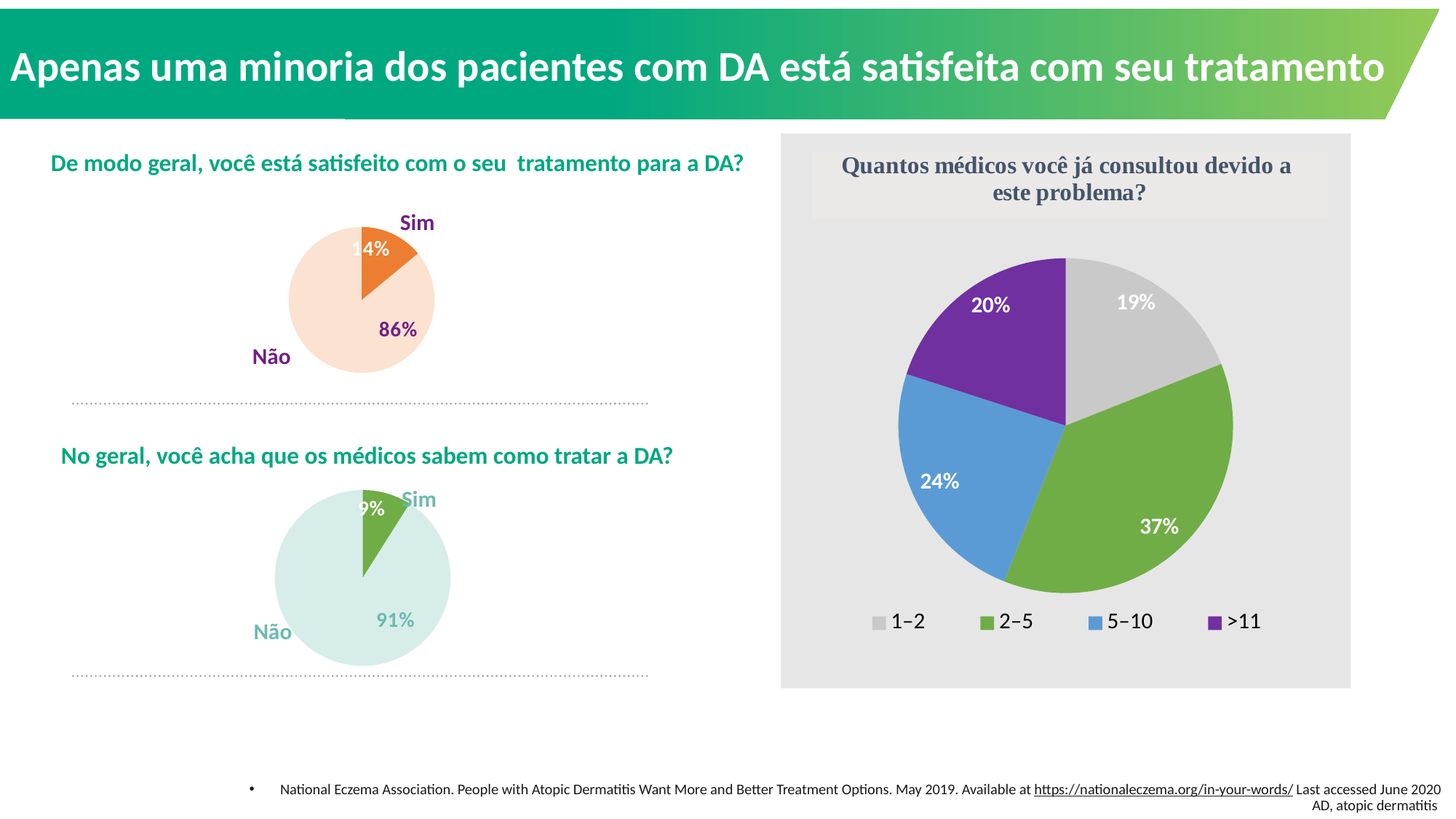

Apenas uma minoria dos pacientes com DA está satisfeita com seu tratamento

### Chart

| Category | Column1 |
|---|---|
| 1–2 | 0.19 |
| 2–5 | 0.37 |
| 5–10 | 0.24 |
| >11 | 0.2 |
De modo geral, você está satisfeito com o seu  tratamento para a DA?

How many doctors have you
seen for this problem?
Sim

### Chart

| Category | Column1 | Column2 |
|---|---|---|
| Yes | 0.14 | None |
| No | 0.86 | None |
No geral, você acha que os médicos sabem como tratar a DA?
Sim

### Chart

| Category | Column1 |
|---|---|
| Yes | 0.09 |
| No | 0.91 |
Não
Não
National Eczema Association. People with Atopic Dermatitis Want More and Better Treatment Options. May 2019. Available at https://nationaleczema.org/in-your-words/ Last accessed June 2020
AD, atopic dermatitis